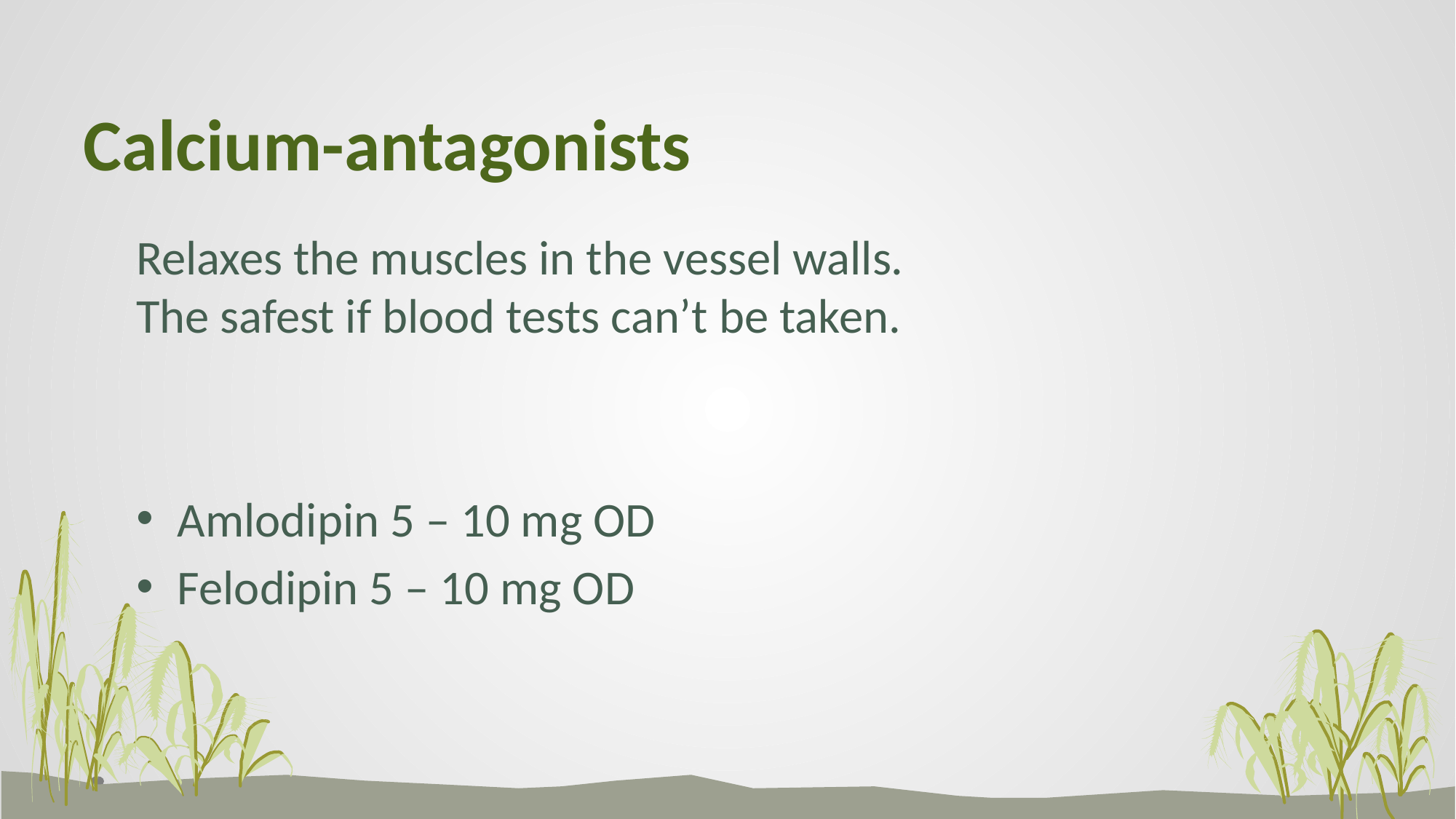

# Calcium-antagonists
Relaxes the muscles in the vessel walls.
The safest if blood tests can’t be taken.

Amlodipin 5 – 10 mg OD
Felodipin 5 – 10 mg OD